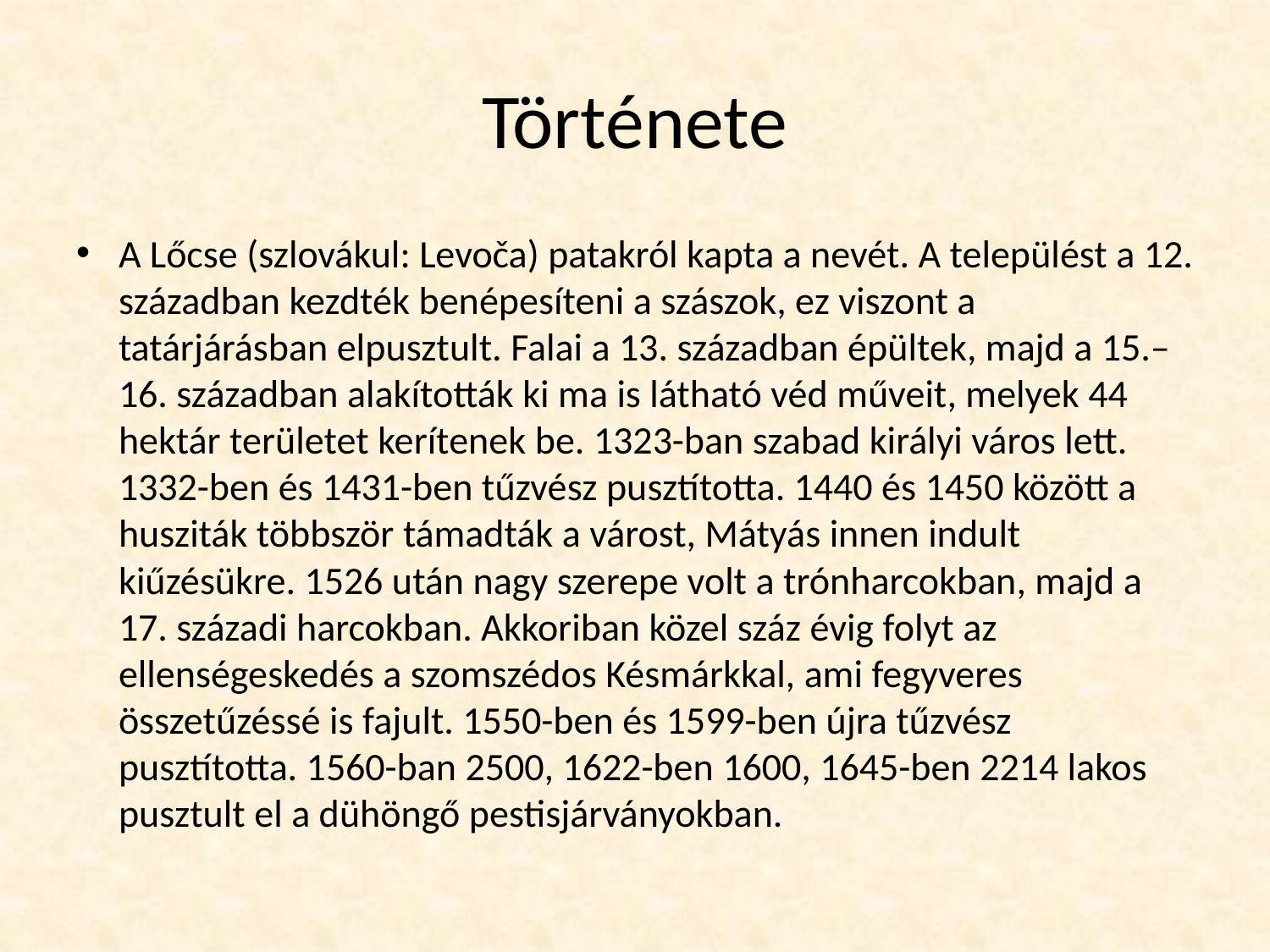

# Története
A Lőcse (szlovákul: Levoča) patakról kapta a nevét. A települést a 12. században kezdték benépesíteni a szászok, ez viszont a tatárjárásban elpusztult. Falai a 13. században épültek, majd a 15.–16. században alakították ki ma is látható véd műveit, melyek 44 hektár területet kerítenek be. 1323-ban szabad királyi város lett. 1332-ben és 1431-ben tűzvész pusztította. 1440 és 1450 között a husziták többször támadták a várost, Mátyás innen indult kiűzésükre. 1526 után nagy szerepe volt a trónharcokban, majd a 17. századi harcokban. Akkoriban közel száz évig folyt az ellenségeskedés a szomszédos Késmárkkal, ami fegyveres összetűzéssé is fajult. 1550-ben és 1599-ben újra tűzvész pusztította. 1560-ban 2500, 1622-ben 1600, 1645-ben 2214 lakos pusztult el a dühöngő pestisjárványokban.